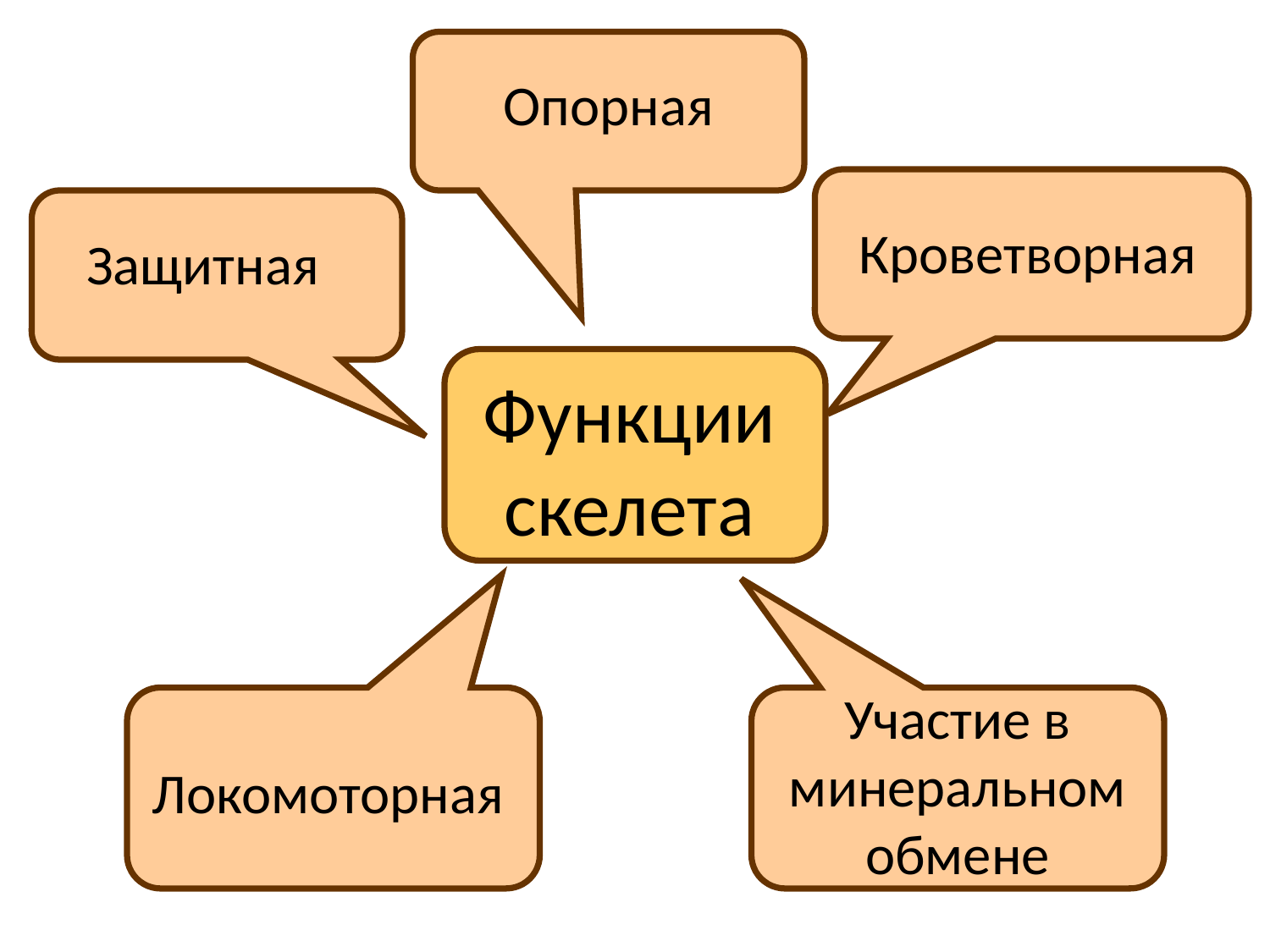

Опорная

Кроветворная
Защитная

Функции скелета
Участие в минеральном обмене

Локомоторная